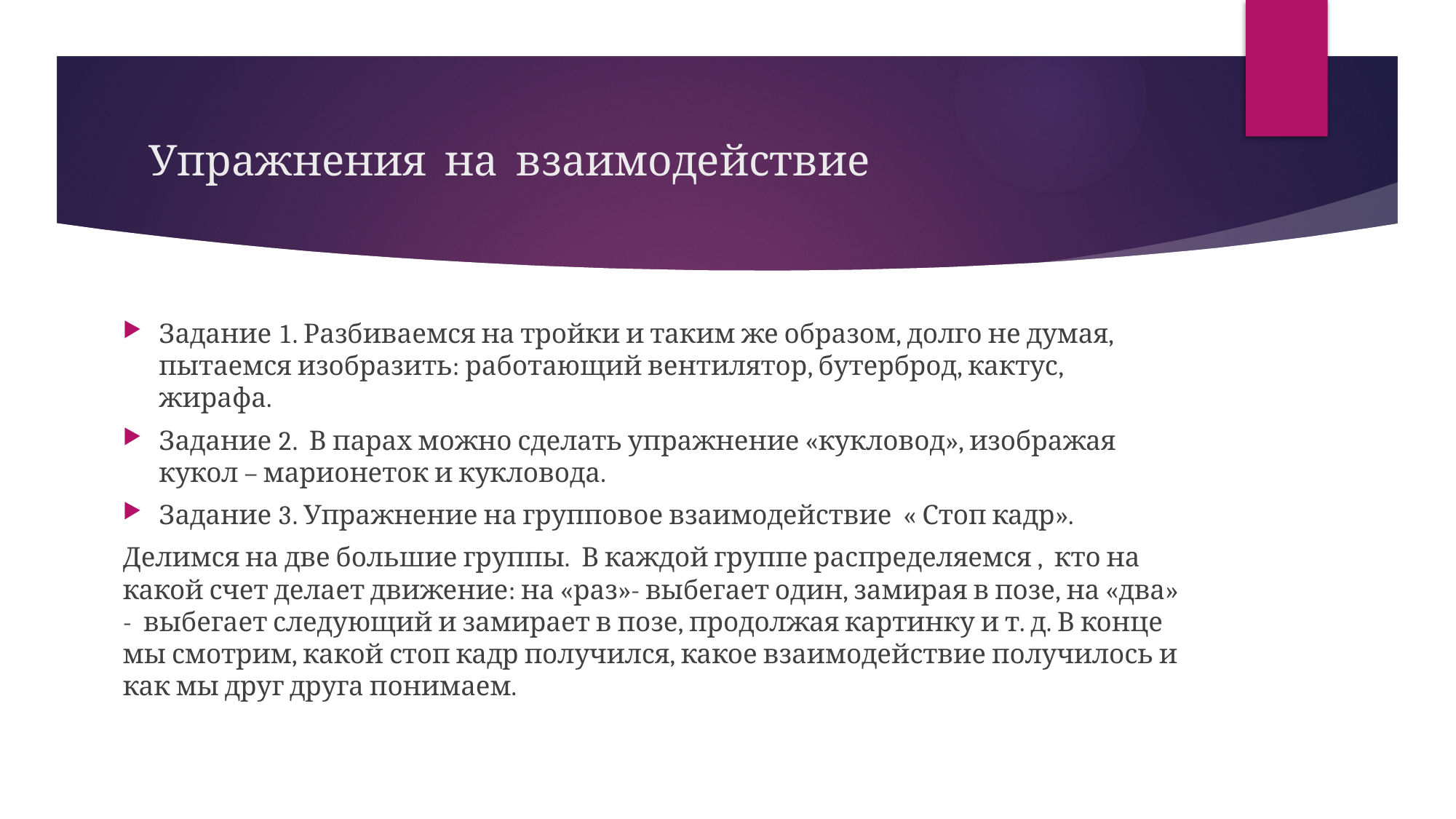

# Упражнения  на  взаимодействие
Задание 1. Разбиваемся на тройки и таким же образом, долго не думая, пытаемся изобразить: работающий вентилятор, бутерброд, кактус, жирафа.
Задание 2.  В парах можно сделать упражнение «кукловод», изображая кукол – марионеток и кукловода.
Задание 3. Упражнение на групповое взаимодействие  « Стоп кадр».
Делимся на две большие группы.  В каждой группе распределяемся ,  кто на какой счет делает движение: на «раз»- выбегает один, замирая в позе, на «два» -  выбегает следующий и замирает в позе, продолжая картинку и т. д. В конце мы смотрим, какой стоп кадр получился, какое взаимодействие получилось и как мы друг друга понимаем.